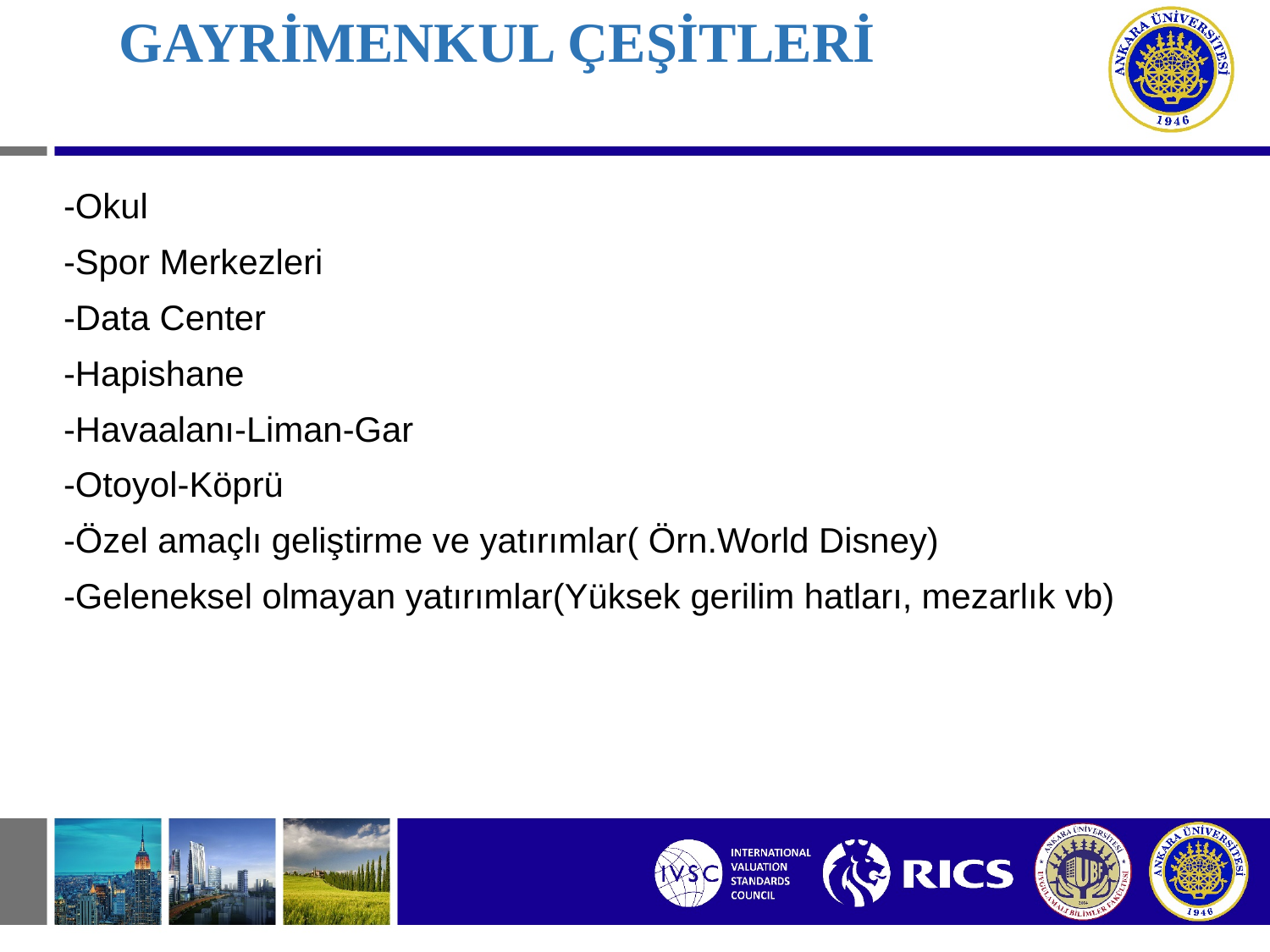

# GAYRİMENKUL ÇEŞİTLERİ
-Okul
-Spor Merkezleri
-Data Center
-Hapishane
-Havaalanı-Liman-Gar
-Otoyol-Köprü
-Özel amaçlı geliştirme ve yatırımlar( Örn.World Disney)
-Geleneksel olmayan yatırımlar(Yüksek gerilim hatları, mezarlık vb)